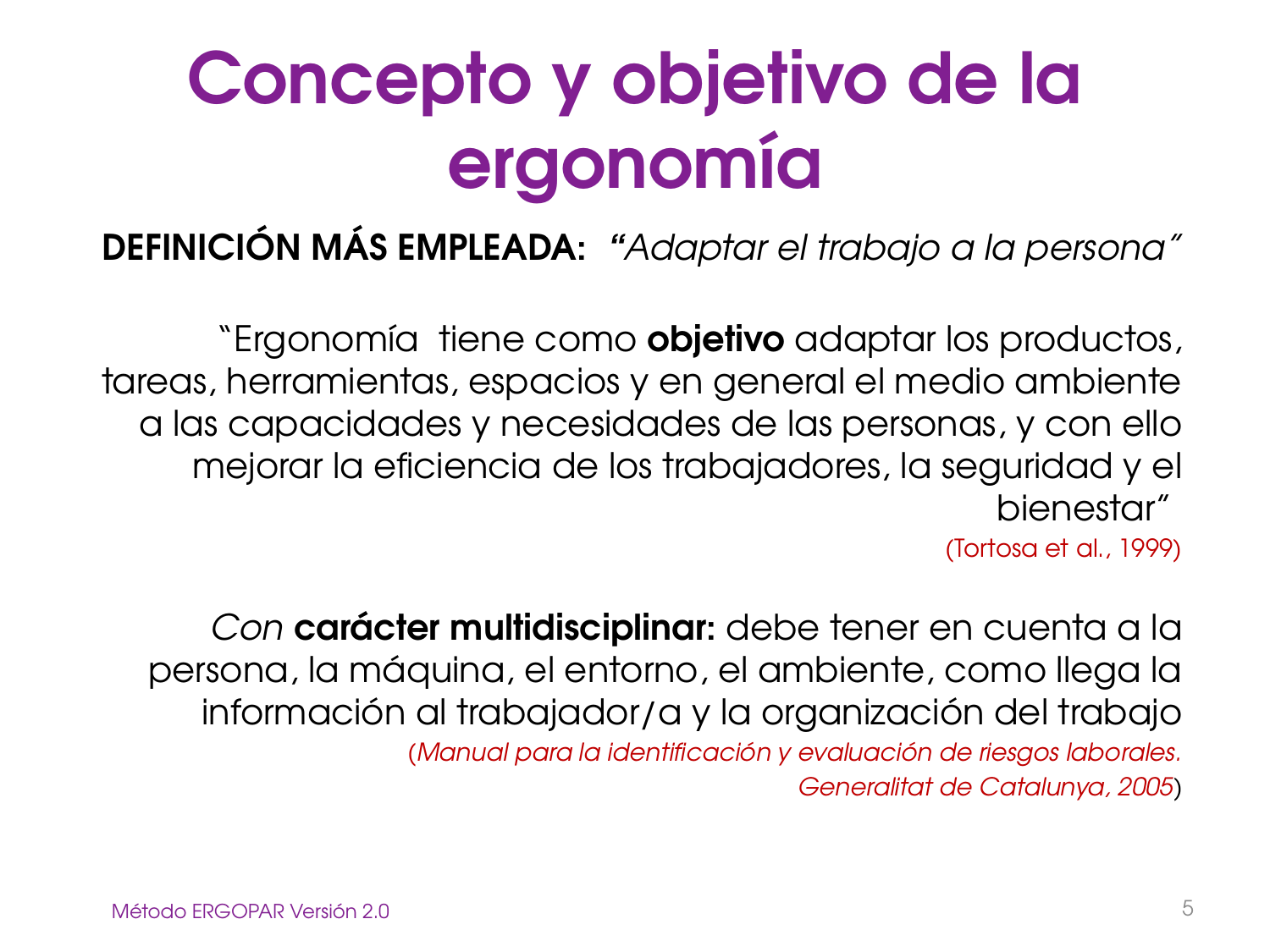

# Concepto y objetivo de la ergonomía
DEFINICIÓN MÁS EMPLEADA:  “Adaptar el trabajo a la persona”

“Ergonomía  tiene como objetivo adaptar los productos, tareas, herramientas, espacios y en general el medio ambiente a las capacidades y necesidades de las personas, y con ello mejorar la eficiencia de los trabajadores, la seguridad y el bienestar”
(Tortosa et al., 1999)

Con carácter multidisciplinar: debe tener en cuenta a la persona, la máquina, el entorno, el ambiente, como llega la información al trabajador/a y la organización del trabajo
(Manual para la identificación y evaluación de riesgos laborales.
Generalitat de Catalunya, 2005)

5
Método ERGOPAR Versión 2.0